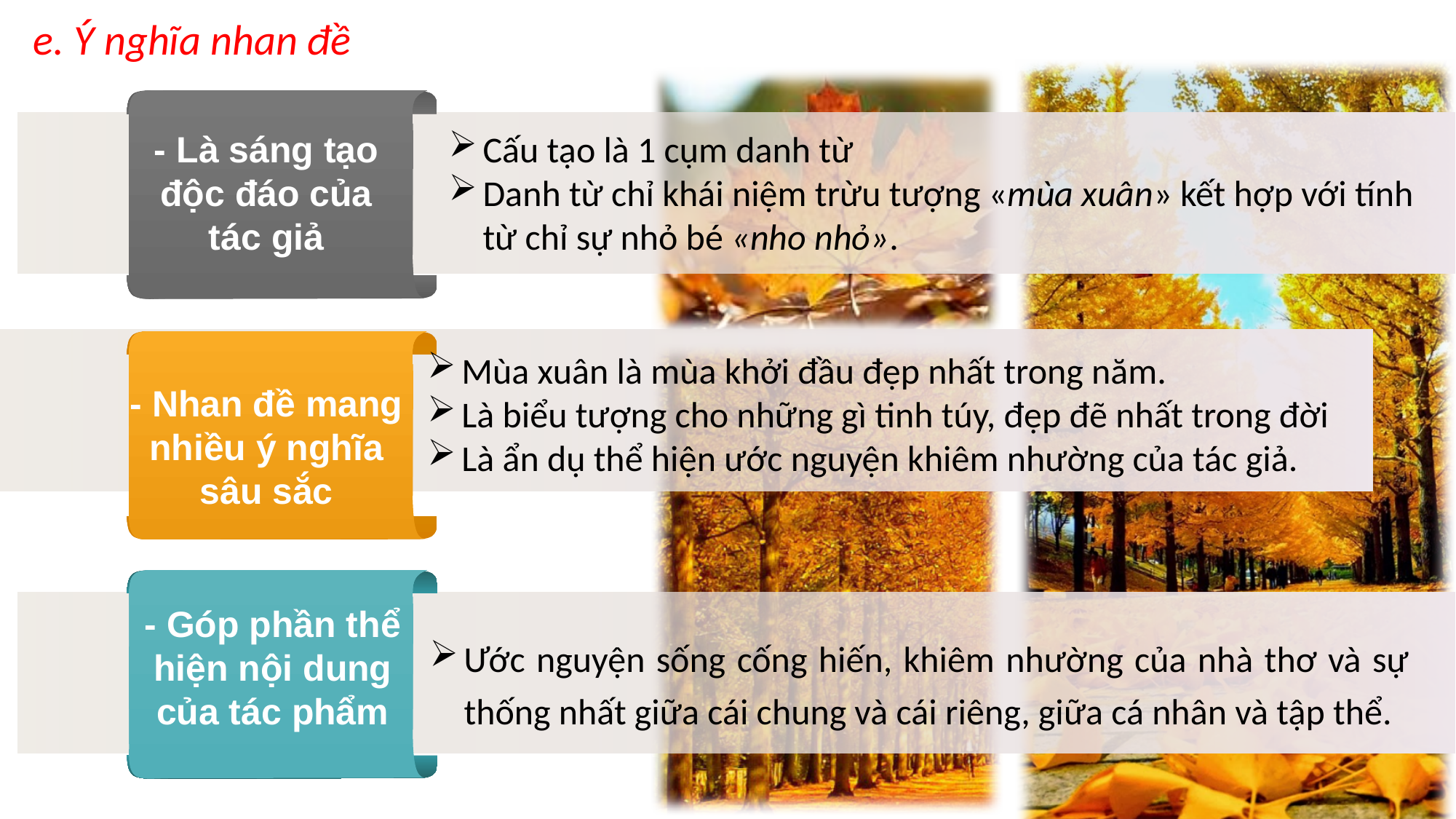

e. Ý nghĩa nhan đề

- Là sáng tạo độc đáo của tác giả
Cấu tạo là 1 cụm danh từ
Danh từ chỉ khái niệm trừu tượng «mùa xuân» kết hợp với tính từ chỉ sự nhỏ bé «nho nhỏ».

Mùa xuân là mùa khởi đầu đẹp nhất trong năm.
Là biểu tượng cho những gì tinh túy, đẹp đẽ nhất trong đời
Là ẩn dụ thể hiện ước nguyện khiêm nhường của tác giả.
- Nhan đề mang nhiều ý nghĩa sâu sắc

- Góp phần thể hiện nội dung của tác phẩm
Ước nguyện sống cống hiến, khiêm nhường của nhà thơ và sự thống nhất giữa cái chung và cái riêng, giữa cá nhân và tập thể.